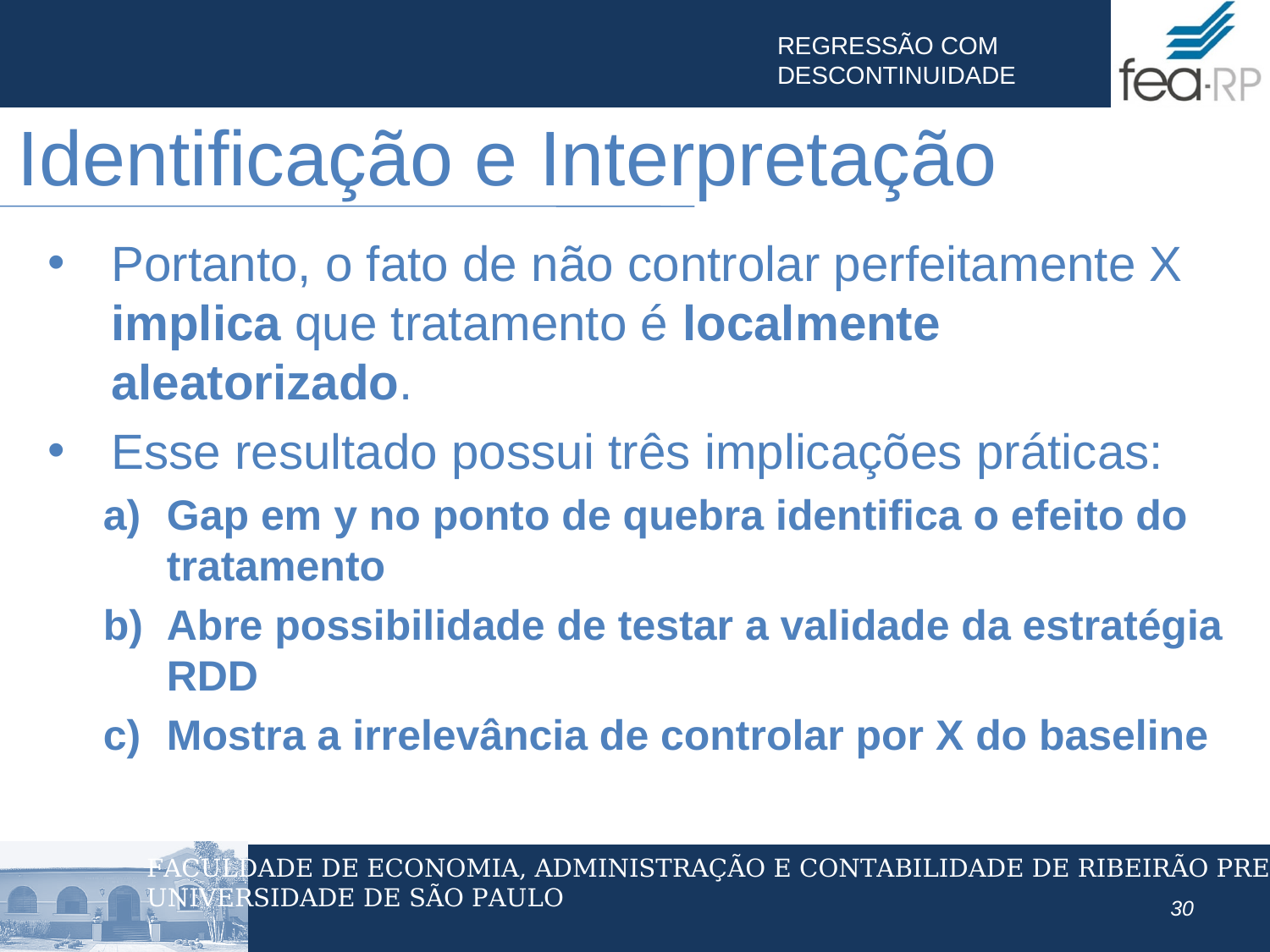

Identificação e Interpretação
Portanto, o fato de não controlar perfeitamente X implica que tratamento é localmente aleatorizado.
Esse resultado possui três implicações práticas:
Gap em y no ponto de quebra identifica o efeito do tratamento
Abre possibilidade de testar a validade da estratégia RDD
Mostra a irrelevância de controlar por X do baseline
30